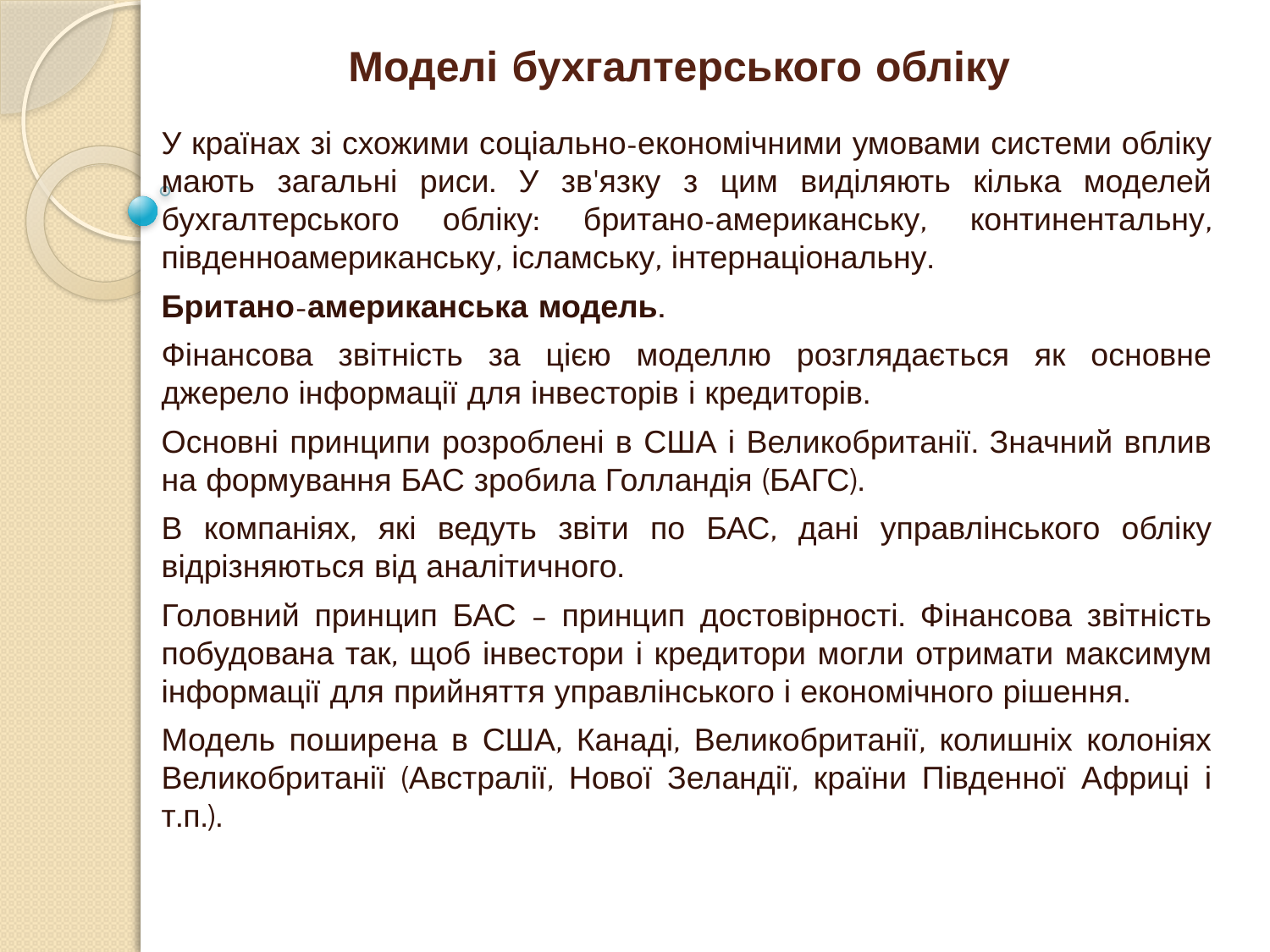

# Моделі бухгалтерського обліку
У країнах зі схожими соціально-економічними умовами системи обліку мають загальні риси. У зв'язку з цим виділяють кілька моделей бухгалтерського обліку: британо-американську, континентальну, південноамериканську, ісламську, інтернаціональну.
Британо-американська модель.
Фінансова звітність за цією моделлю розглядається як основне джерело інформації для інвесторів і кредиторів.
Основні принципи розроблені в США і Великобританії. Значний вплив на формування БАС зробила Голландія (БАГС).
В компаніях, які ведуть звіти по БАС, дані управлінського обліку відрізняються від аналітичного.
Головний принцип БАС – принцип достовірності. Фінансова звітність побудована так, щоб інвестори і кредитори могли отримати максимум інформації для прийняття управлінського і економічного рішення.
Модель поширена в США, Канаді, Великобританії, колишніх колоніях Великобританії (Австралії, Нової Зеландії, країни Південної Африці і т.п.).